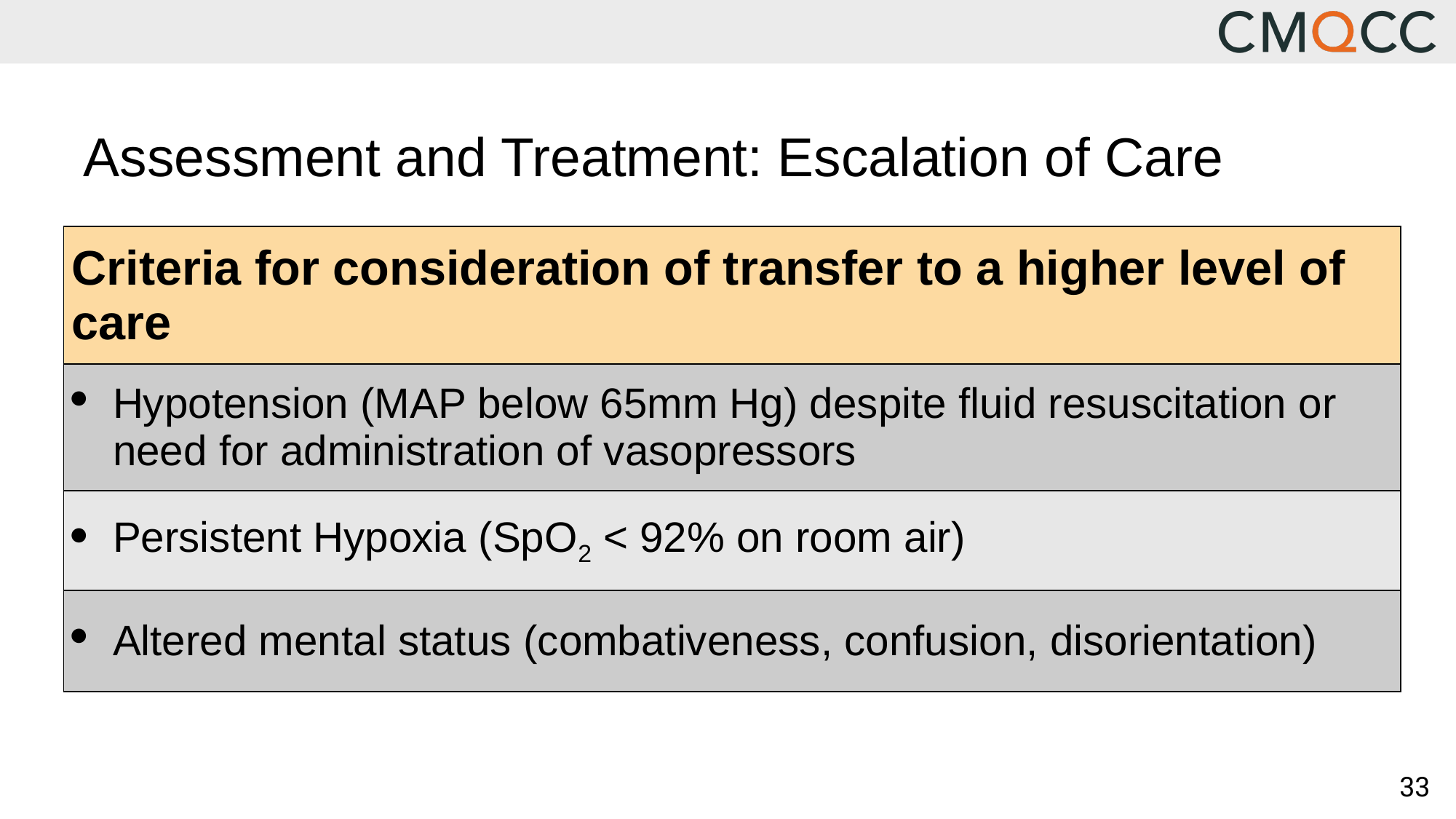

# Assessment and Treatment: Escalation of Care
| Criteria for consideration of transfer to a higher level of care |
| --- |
| Hypotension (MAP below 65mm Hg) despite fluid resuscitation or need for administration of vasopressors |
| Persistent Hypoxia (SpO2 < 92% on room air) |
| Altered mental status (combativeness, confusion, disorientation) |